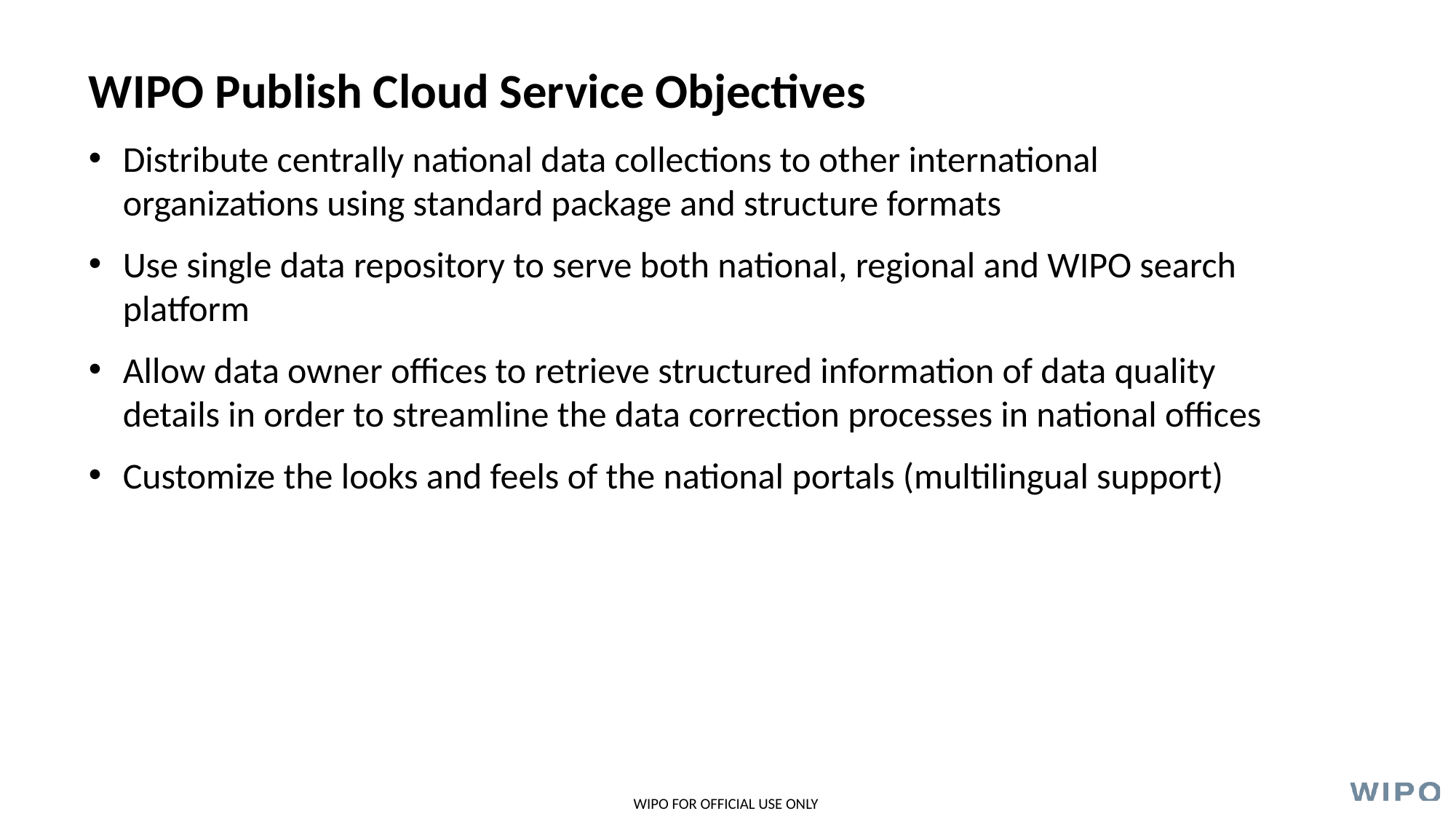

WIPO Publish Cloud Service Objectives
Distribute centrally national data collections to other international organizations using standard package and structure formats
Use single data repository to serve both national, regional and WIPO search platform
Allow data owner offices to retrieve structured information of data quality details in order to streamline the data correction processes in national offices
Customize the looks and feels of the national portals (multilingual support)